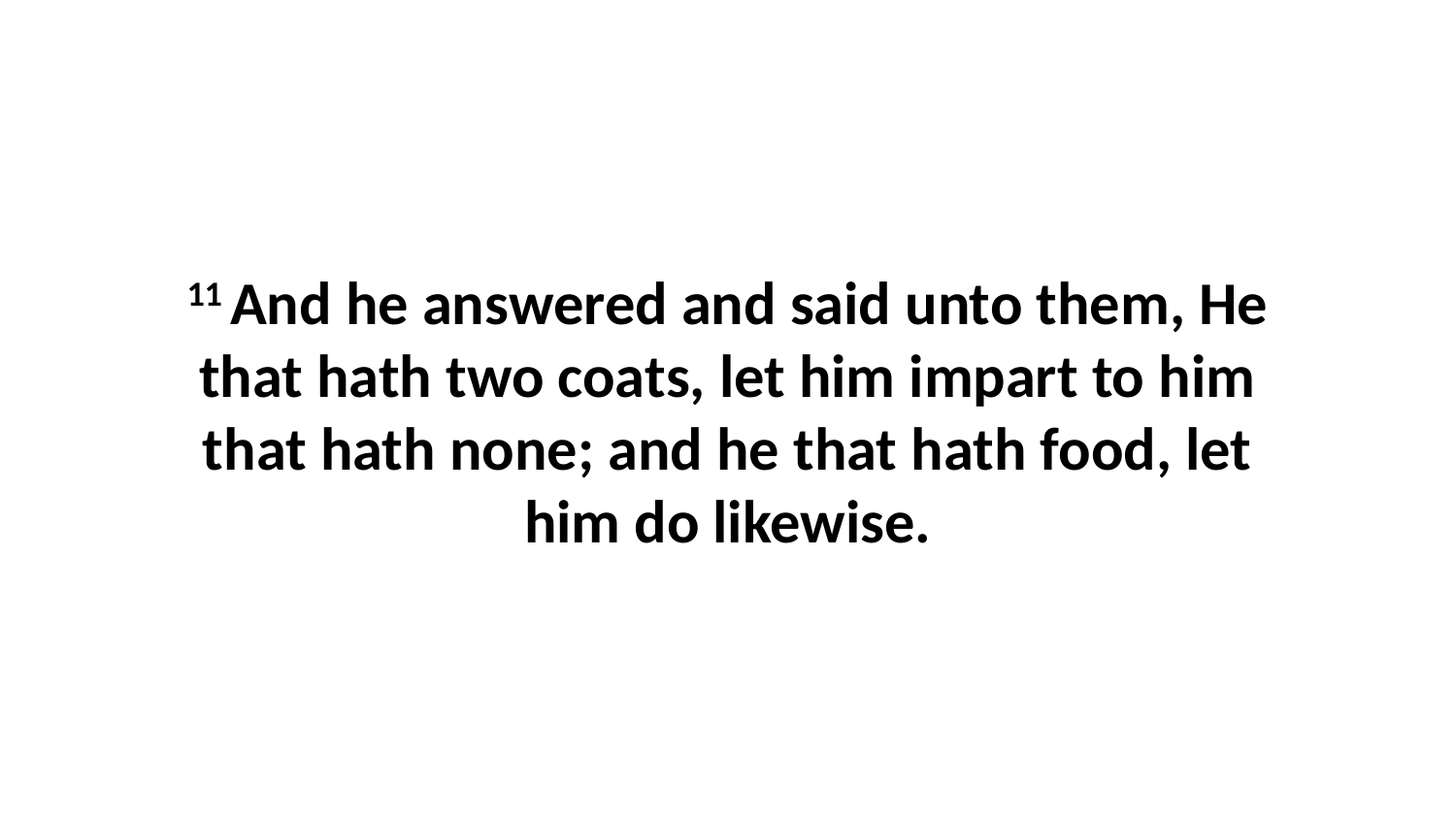

11 And he answered and said unto them, He that hath two coats, let him impart to him that hath none; and he that hath food, let him do likewise.